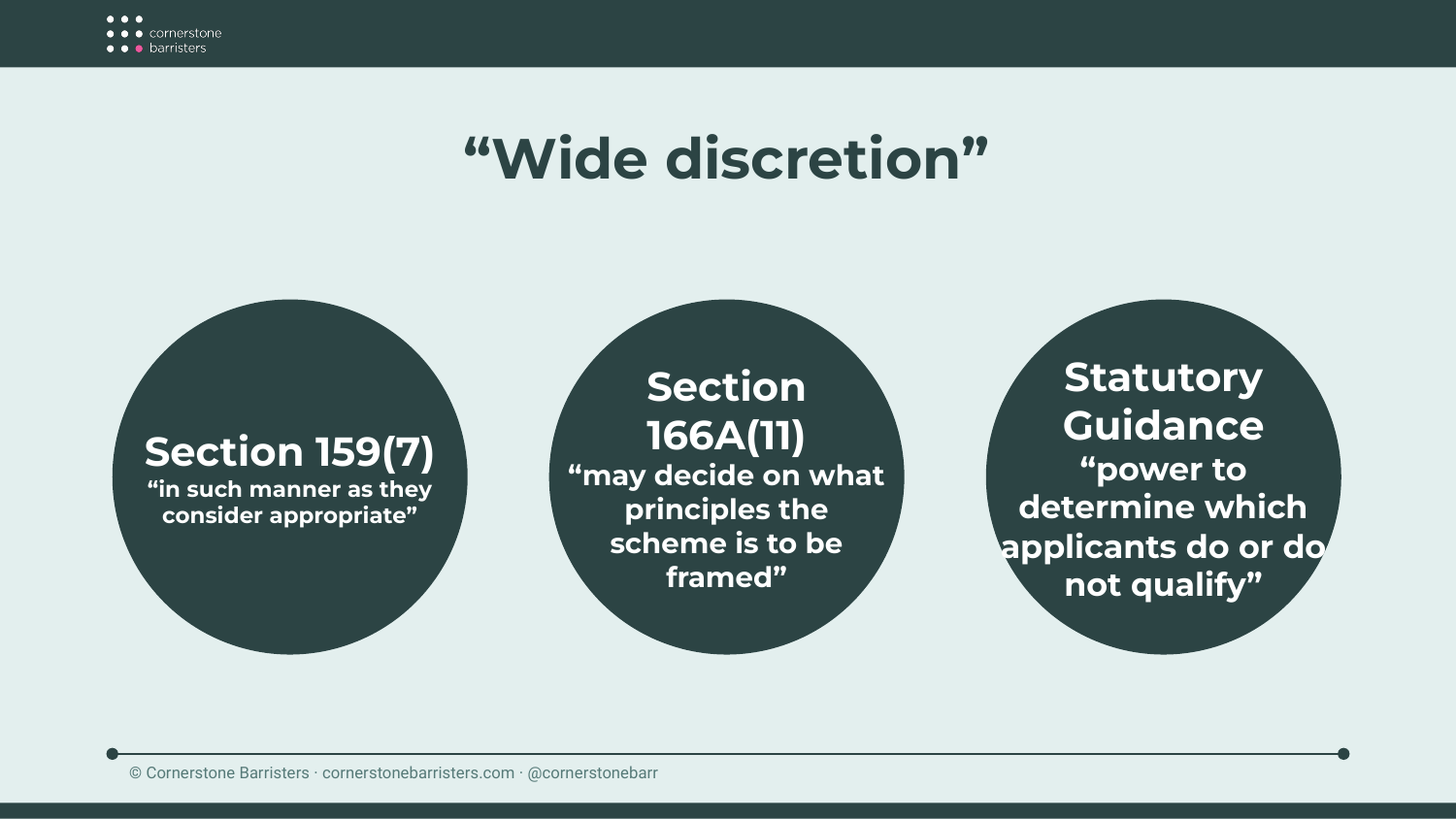

“Wide discretion”
Section 159(7)
“in such manner as they consider appropriate”
Section 166A(11)
“may decide on what principles the scheme is to be framed”
Statutory Guidance
“power to determine which applicants do or do not qualify”